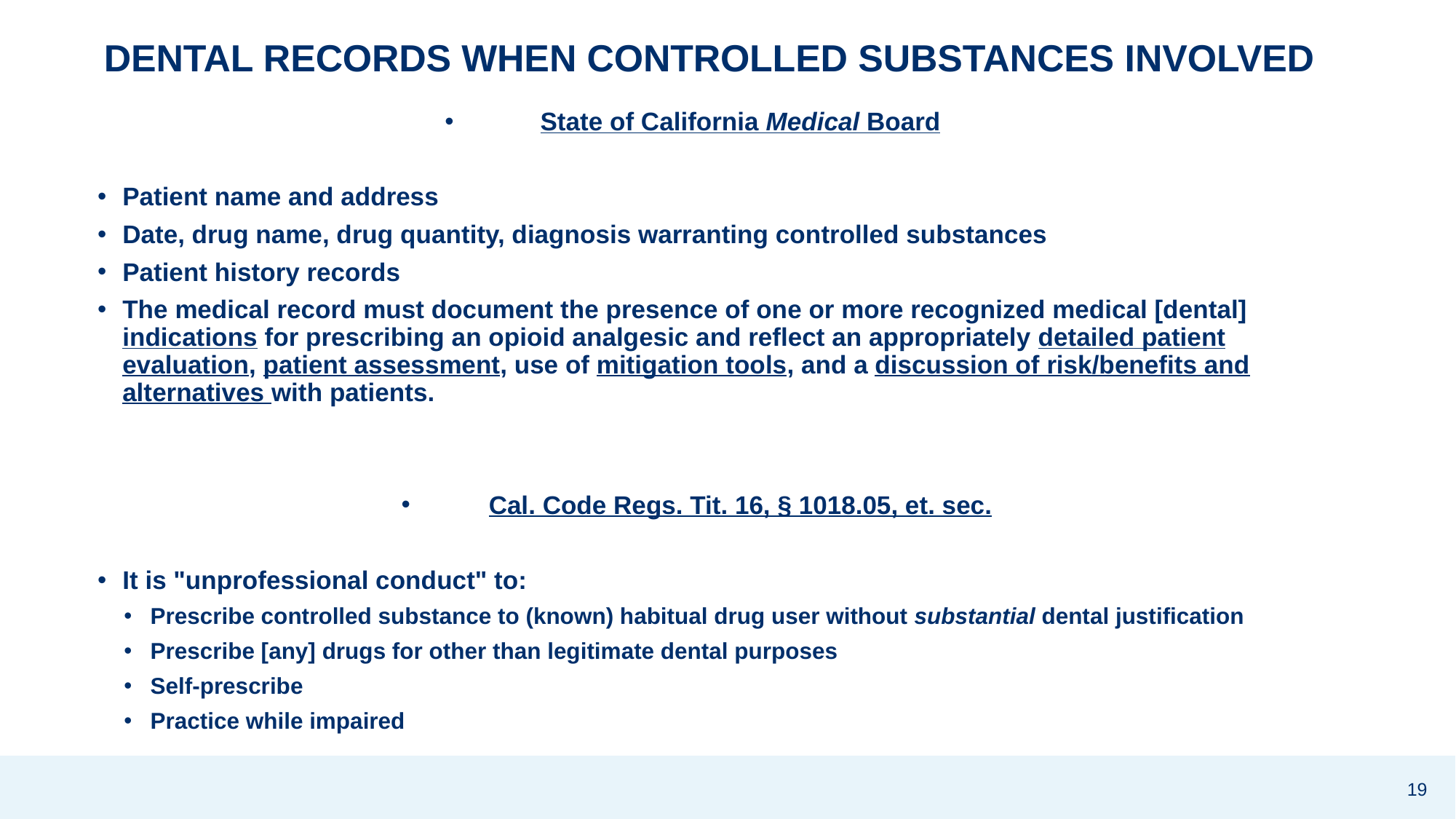

# DENTAL RECORDS WHEN CONTROLLED SUBSTANCES INVOLVED
State of California Medical Board

Patient name and address
Date, drug name, drug quantity, diagnosis warranting controlled substances
Patient history records
The medical record must document the presence of one or more recognized medical [dental] indications for prescribing an opioid analgesic and reflect an appropriately detailed patient evaluation, patient assessment, use of mitigation tools, and a discussion of risk/benefits and alternatives with patients.

Cal. Code Regs. Tit. 16, § 1018.05, et. sec.

It is "unprofessional conduct" to:
Prescribe controlled substance to (known) habitual drug user without substantial dental justification
Prescribe [any] drugs for other than legitimate dental purposes
Self-prescribe
Practice while impaired
19